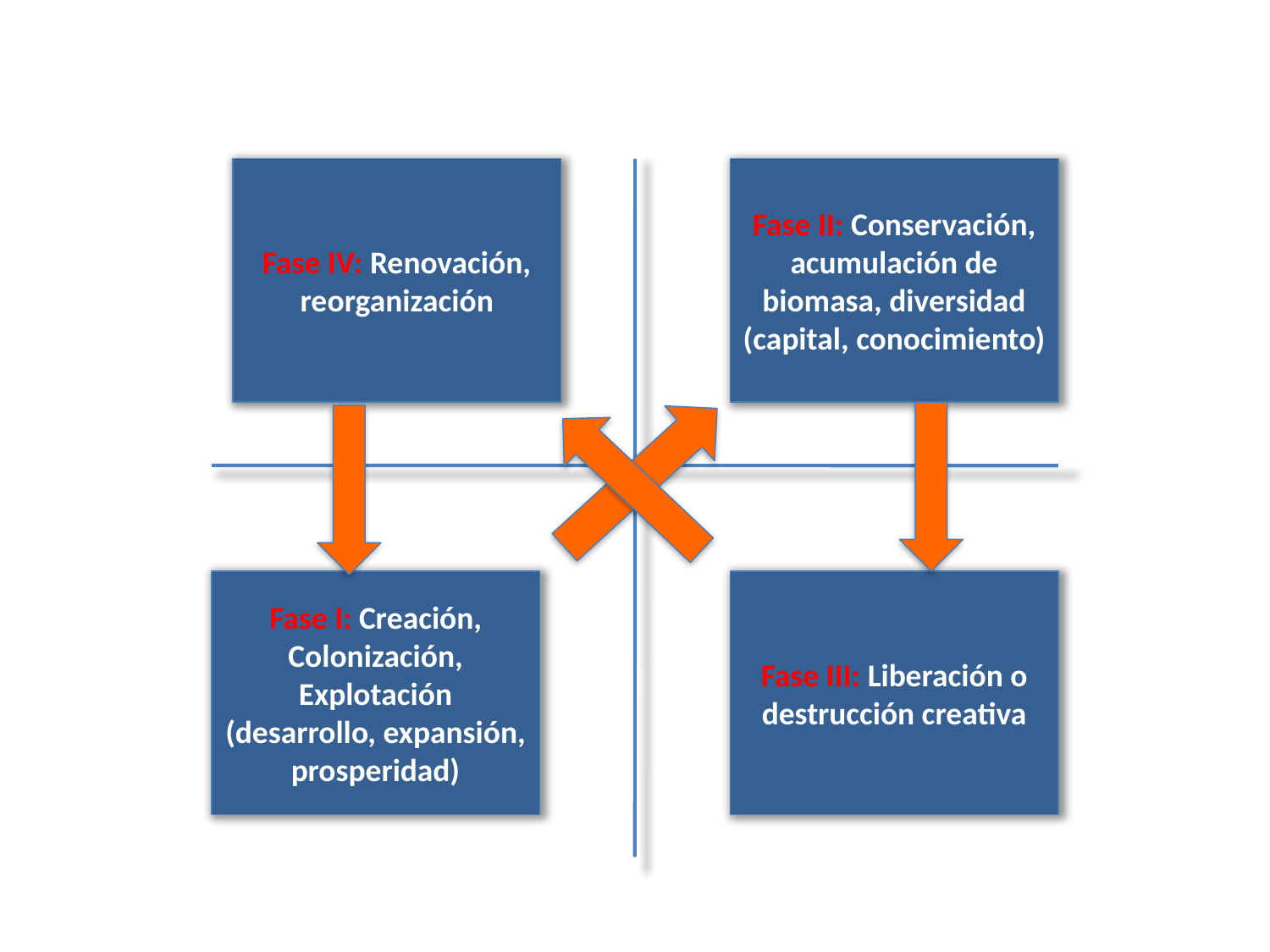

Fase IV: Renovación, reorganización
Fase II: Conservación, acumulación de biomasa, diversidad (capital, conocimiento)

Fase I: Creación, Colonización, Explotación (desarrollo, expansión, prosperidad)
Fase III: Liberación o destrucción creativa